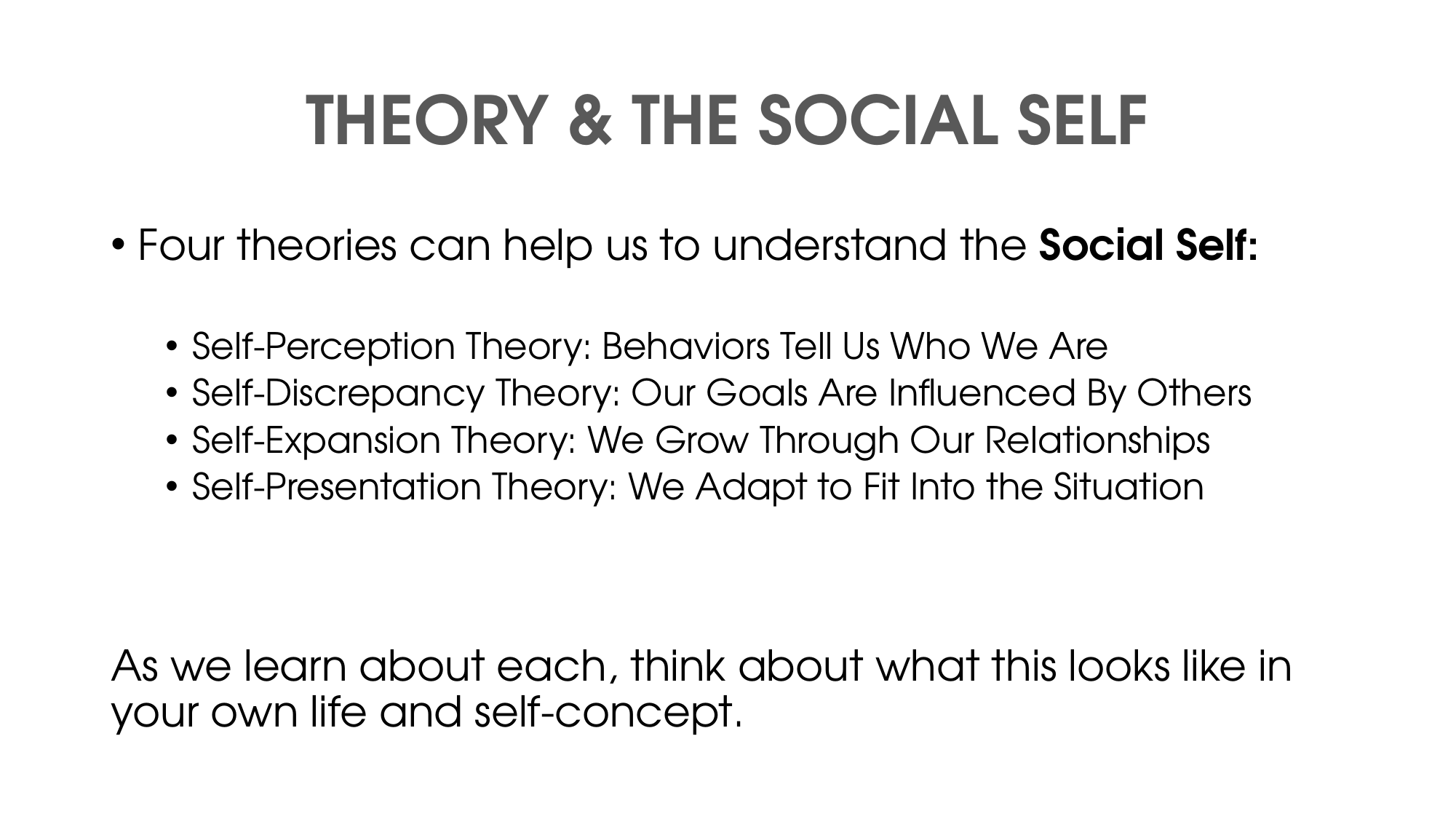

# THEORY & THE SOCIAL SELF
Four theories can help us to understand the Social Self:
Self-Perception Theory: Behaviors Tell Us Who We Are
Self-Discrepancy Theory: Our Goals Are Influenced By Others
Self-Expansion Theory: We Grow Through Our Relationships
Self-Presentation Theory: We Adapt to Fit Into the Situation

As we learn about each, think about what this looks like in your own life and self-concept.